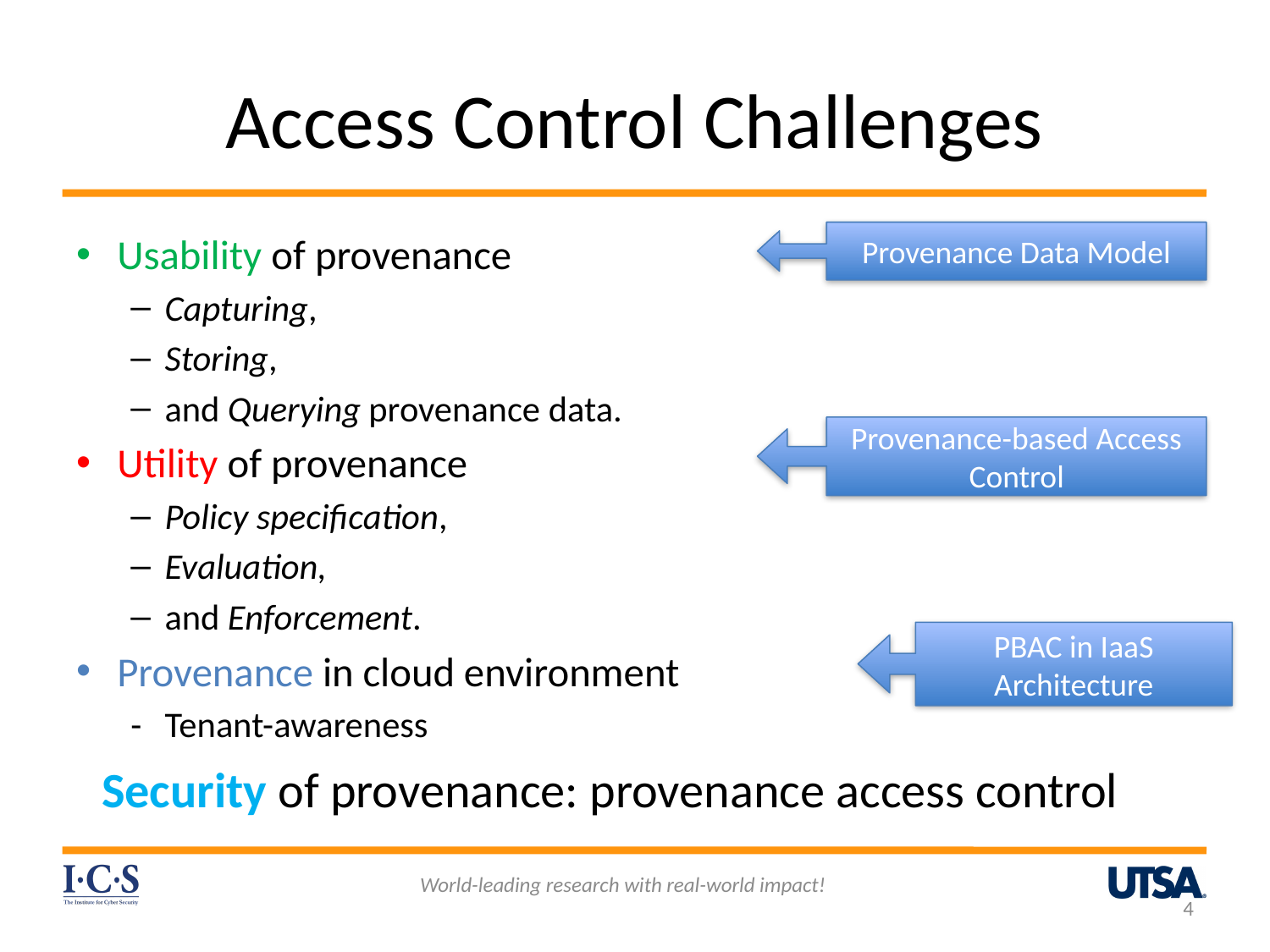

# Access Control Challenges
Usability of provenance
Capturing,
Storing,
and Querying provenance data.
Utility of provenance
Policy specification,
Evaluation,
and Enforcement.
Provenance in cloud environment
-	Tenant-awareness

Provenance Data Model

Provenance-based Access Control
PBAC in IaaS
Architecture
Security of provenance: provenance access control
World-leading research with real-world impact!
4